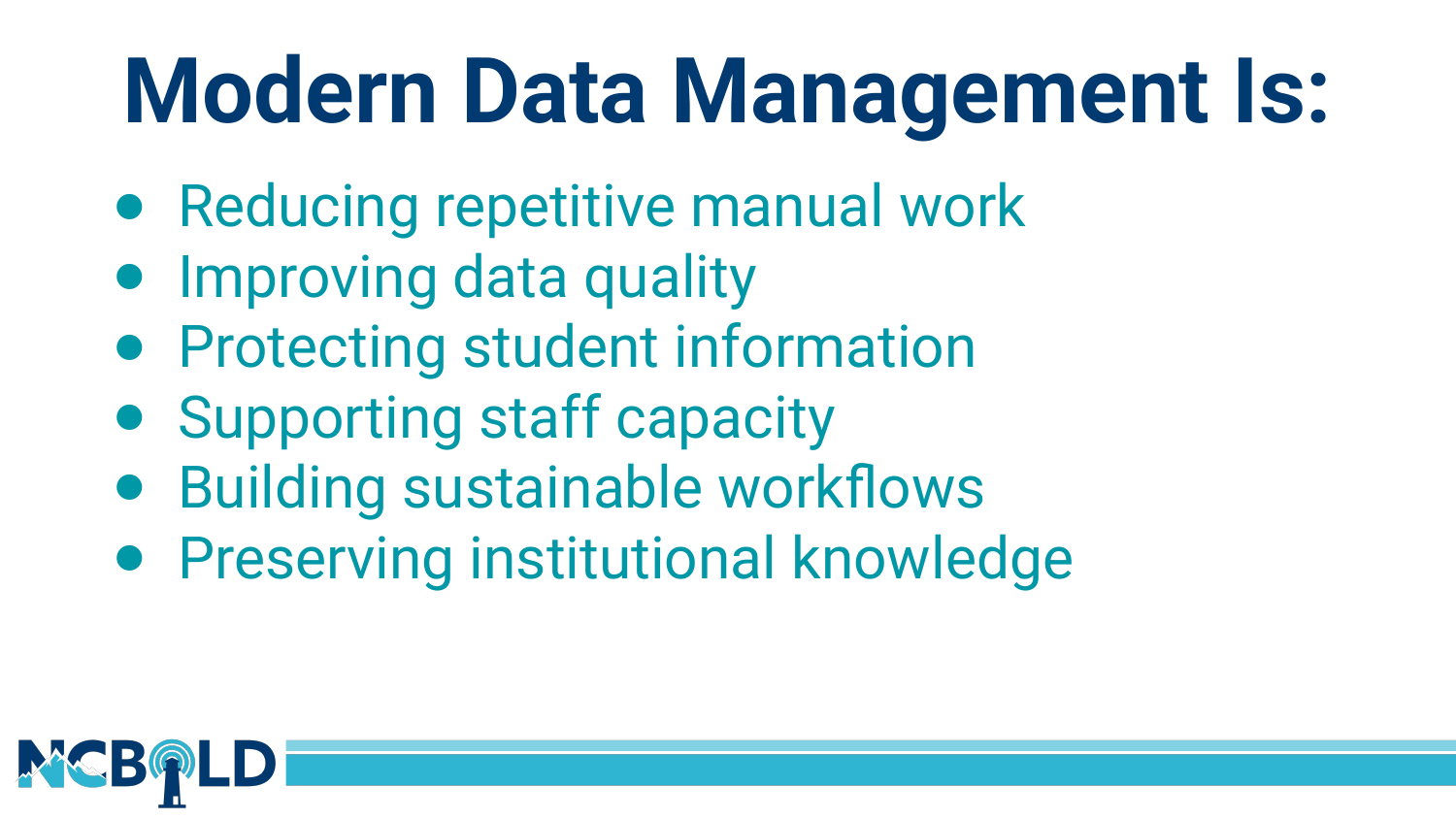

# Modern Data Management Is:
Reducing repetitive manual work
Improving data quality
Protecting student information
Supporting staff capacity
Building sustainable workflows
Preserving institutional knowledge